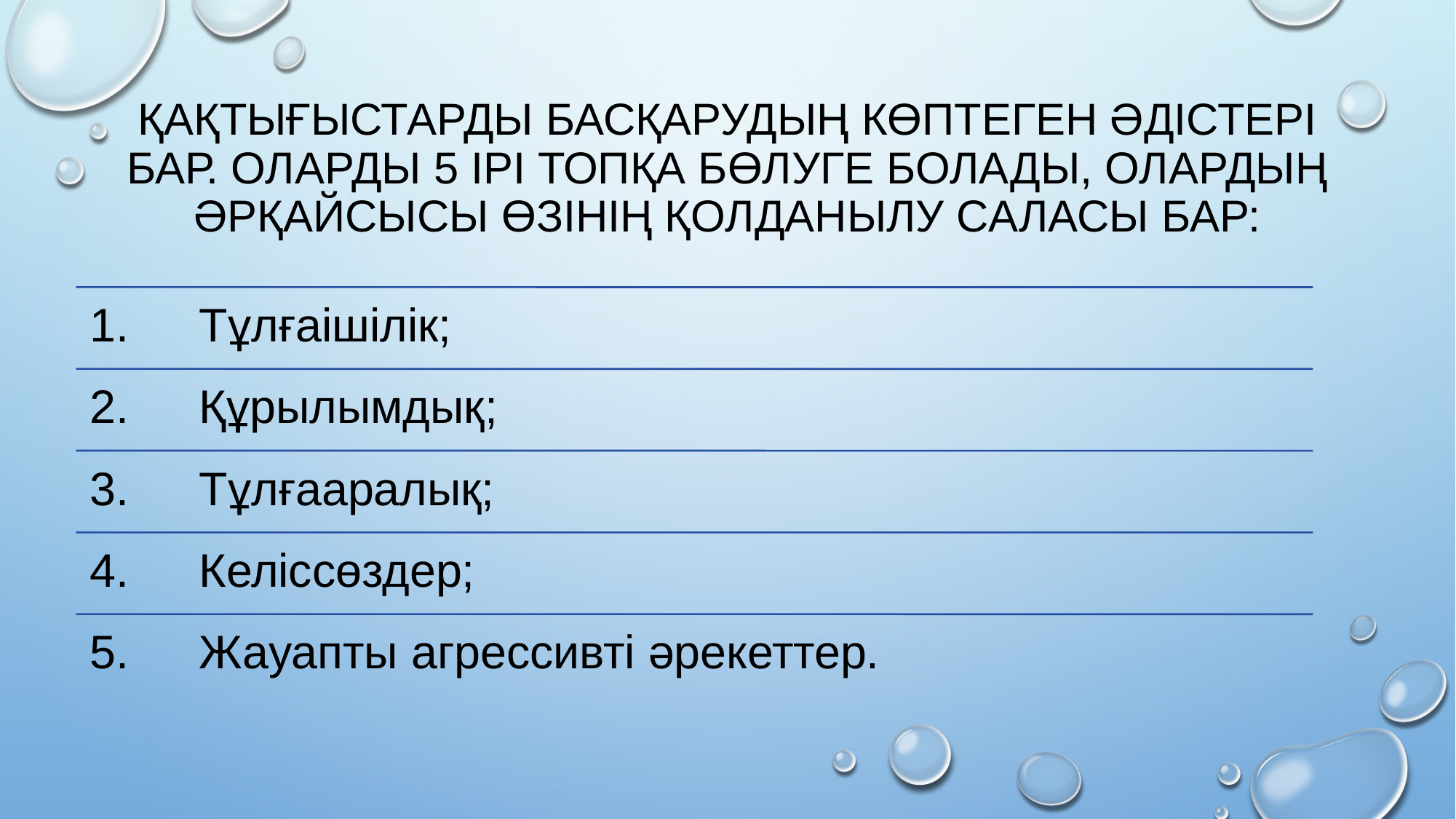

# Қақтығыстарды басқарудың көптеген әдістері бар. Оларды 5 ірі топқа бөлуге болады, олардың әрқайсысы өзінің қолданылу саласы бар:
1.	Тұлғаішілік;
2.	Құрылымдық;
3.	Тұлғааралық;
4.	Келіссөздер;
5.	Жауапты агрессивті әрекеттер.